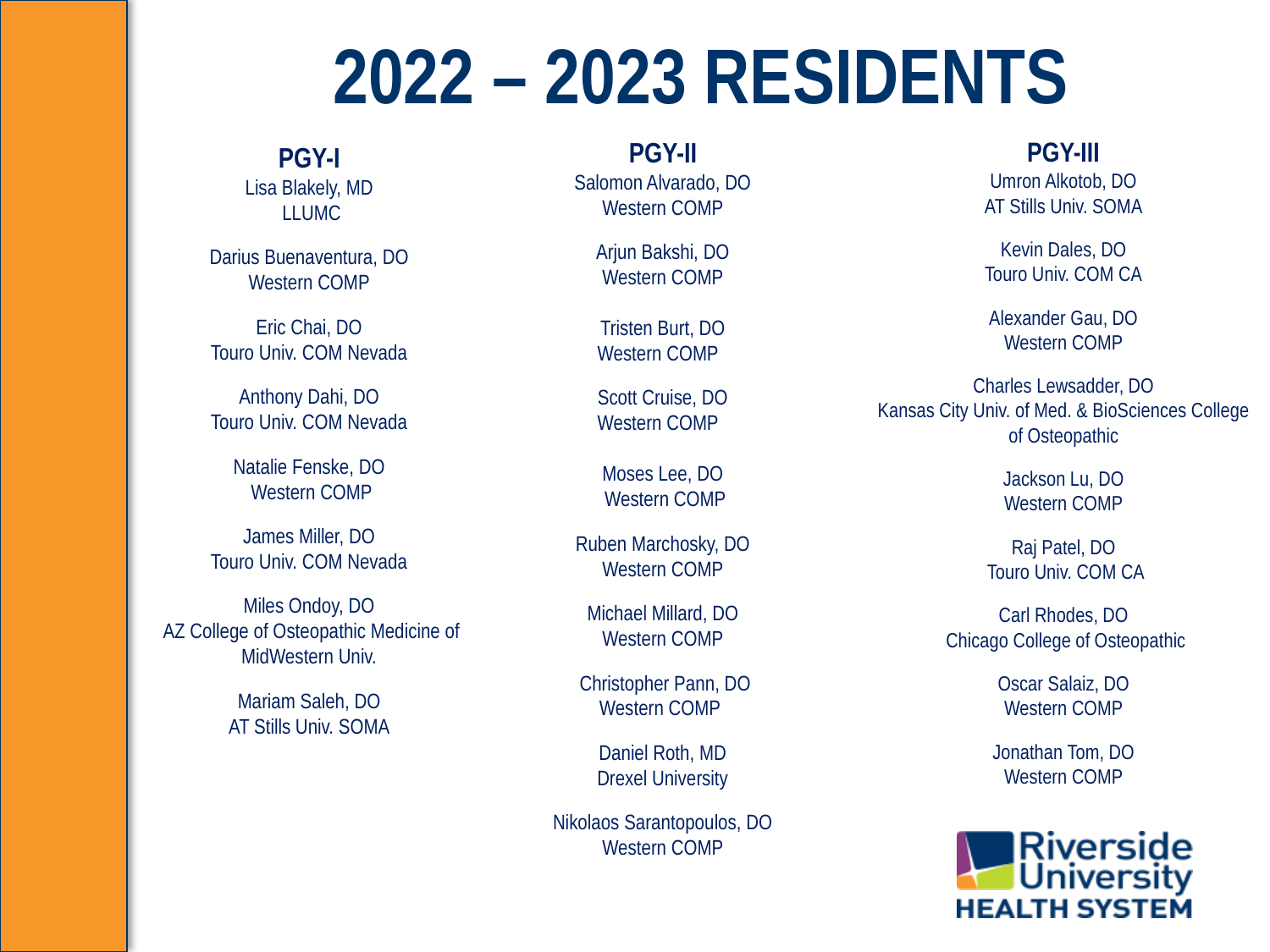

# 2022 – 2023 RESIDENTS
PGY-III
Umron Alkotob, DO
AT Stills Univ. SOMA

Kevin Dales, DO
Touro Univ. COM CA

Alexander Gau, DO
Western COMP

Charles Lewsadder, DO
Kansas City Univ. of Med. & BioSciences College of Osteopathic

Jackson Lu, DO
Western COMP

Raj Patel, DO
 Touro Univ. COM CA

Carl Rhodes, DO
 Chicago College of Osteopathic

Oscar Salaiz, DO
Western COMP

Jonathan Tom, DO
Western COMP
PGY-II
Salomon Alvarado, DO
Western COMP

Arjun Bakshi, DO
Western COMP

Tristen Burt, DO
Western COMP

Scott Cruise, DO
 Western COMP

Moses Lee, DO
 Western COMP

Ruben Marchosky, DO
Western COMP

Michael Millard, DO
Western COMP

 Christopher Pann, DO
Western COMP

Daniel Roth, MD
Drexel University

Nikolaos Sarantopoulos, DO
Western COMP

PGY-I
Lisa Blakely, MD
 LLUMC

Darius Buenaventura, DO
Western COMP

Eric Chai, DO
Touro Univ. COM Nevada

Anthony Dahi, DO
Touro Univ. COM Nevada

Natalie Fenske, DO
 Western COMP

James Miller, DO
Touro Univ. COM Nevada

Miles Ondoy, DO
 AZ College of Osteopathic Medicine of MidWestern Univ.

Mariam Saleh, DO
AT Stills Univ. SOMA